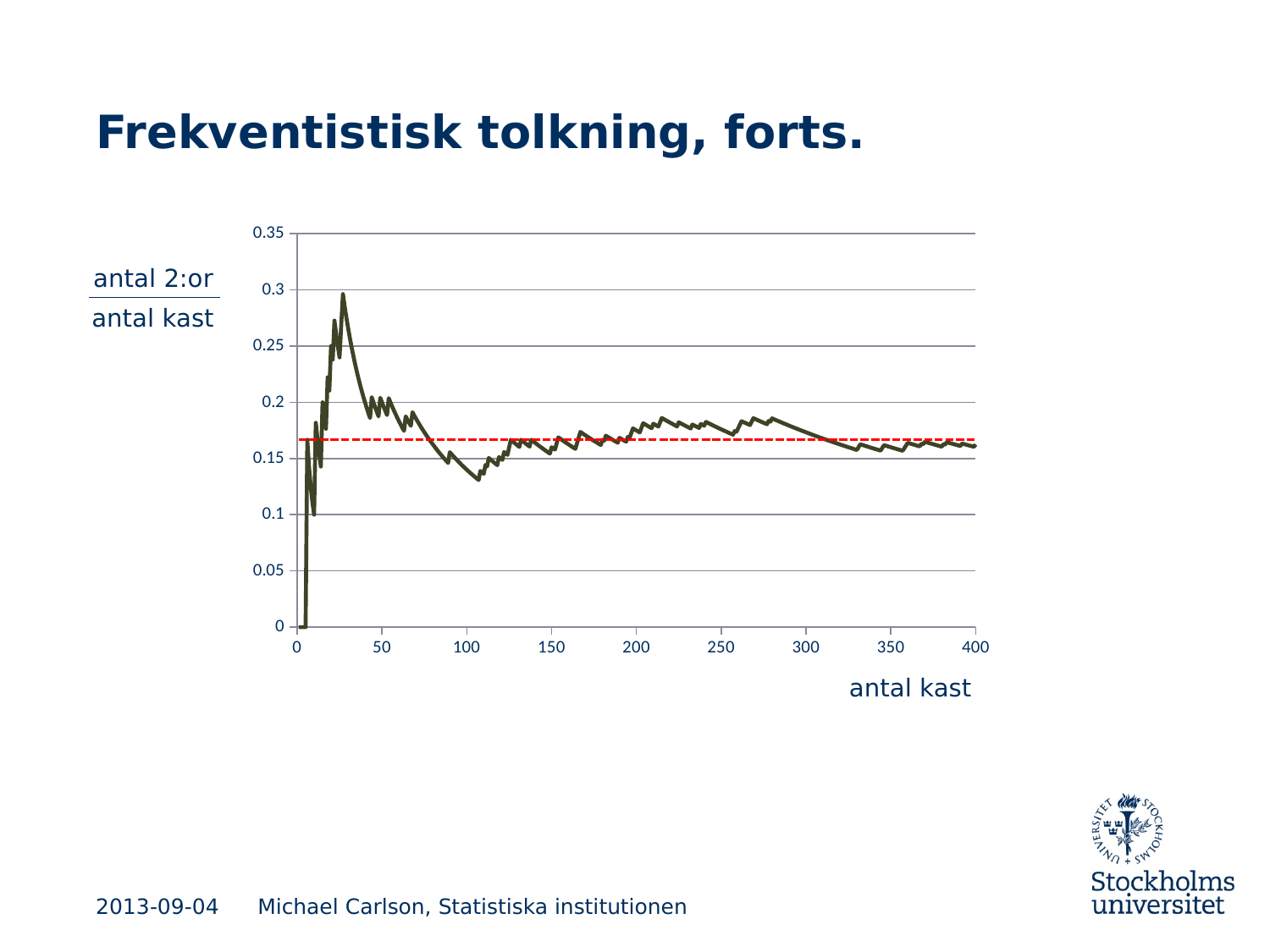

# Frekventistisk tolkning, forts.

### Chart

| Category |  |  |
|---|---|---|
antal 2:or
antal kast
antal kast
2013-09-04
Michael Carlson, Statistiska institutionen